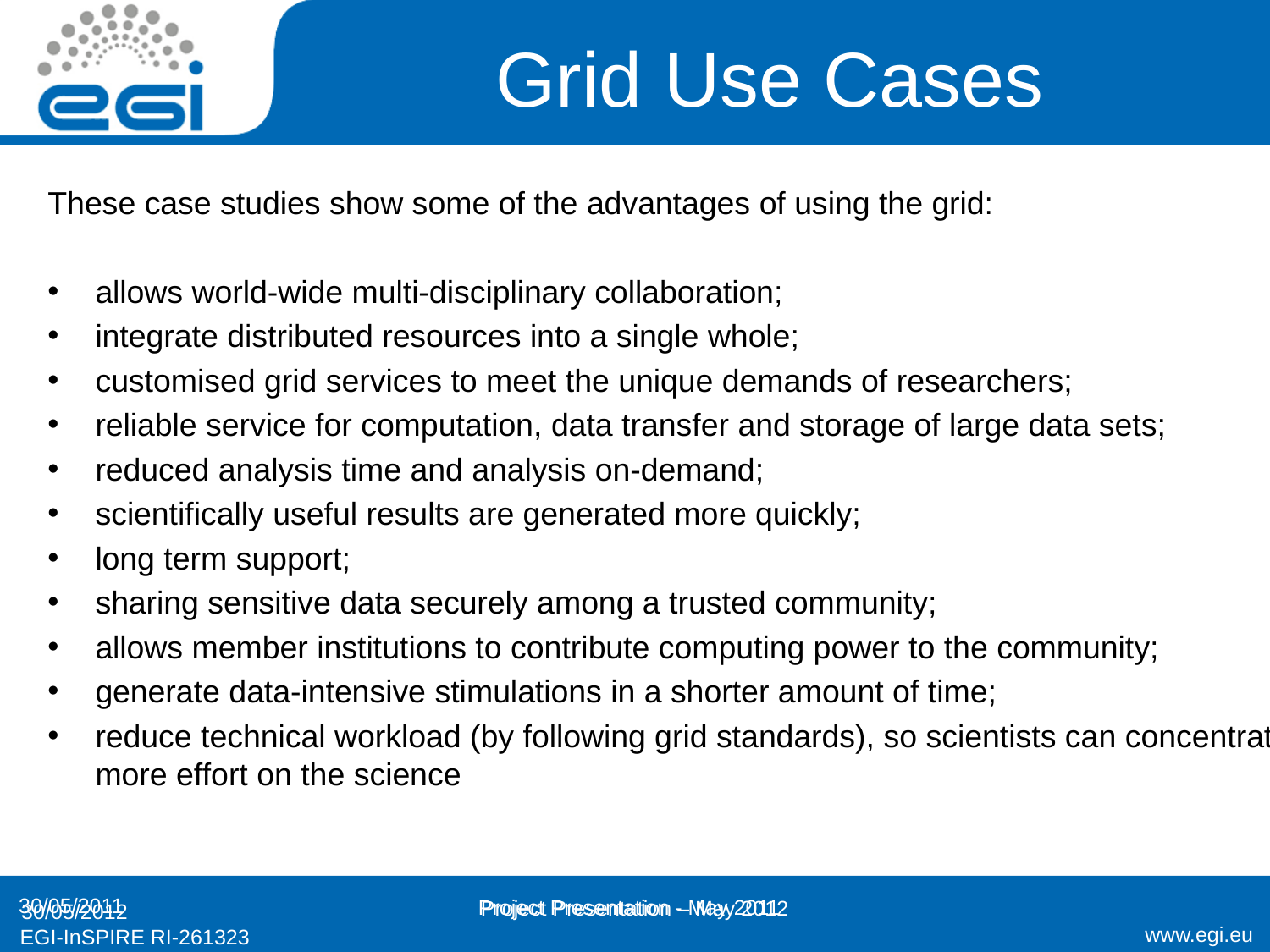

# Grid Use Cases
These case studies show some of the advantages of using the grid:

allows world-wide multi-disciplinary collaboration;
integrate distributed resources into a single whole;
customised grid services to meet the unique demands of researchers;
reliable service for computation, data transfer and storage of large data sets;
reduced analysis time and analysis on-demand;
scientifically useful results are generated more quickly;
long term support;
sharing sensitive data securely among a trusted community;
allows member institutions to contribute computing power to the community;
generate data-intensive stimulations in a shorter amount of time;
reduce technical workload (by following grid standards), so scientists can concentrate more effort on the science
Project Presentation – May 2012
30/05/2012
30/05/2011
Project Presentation - May 2011